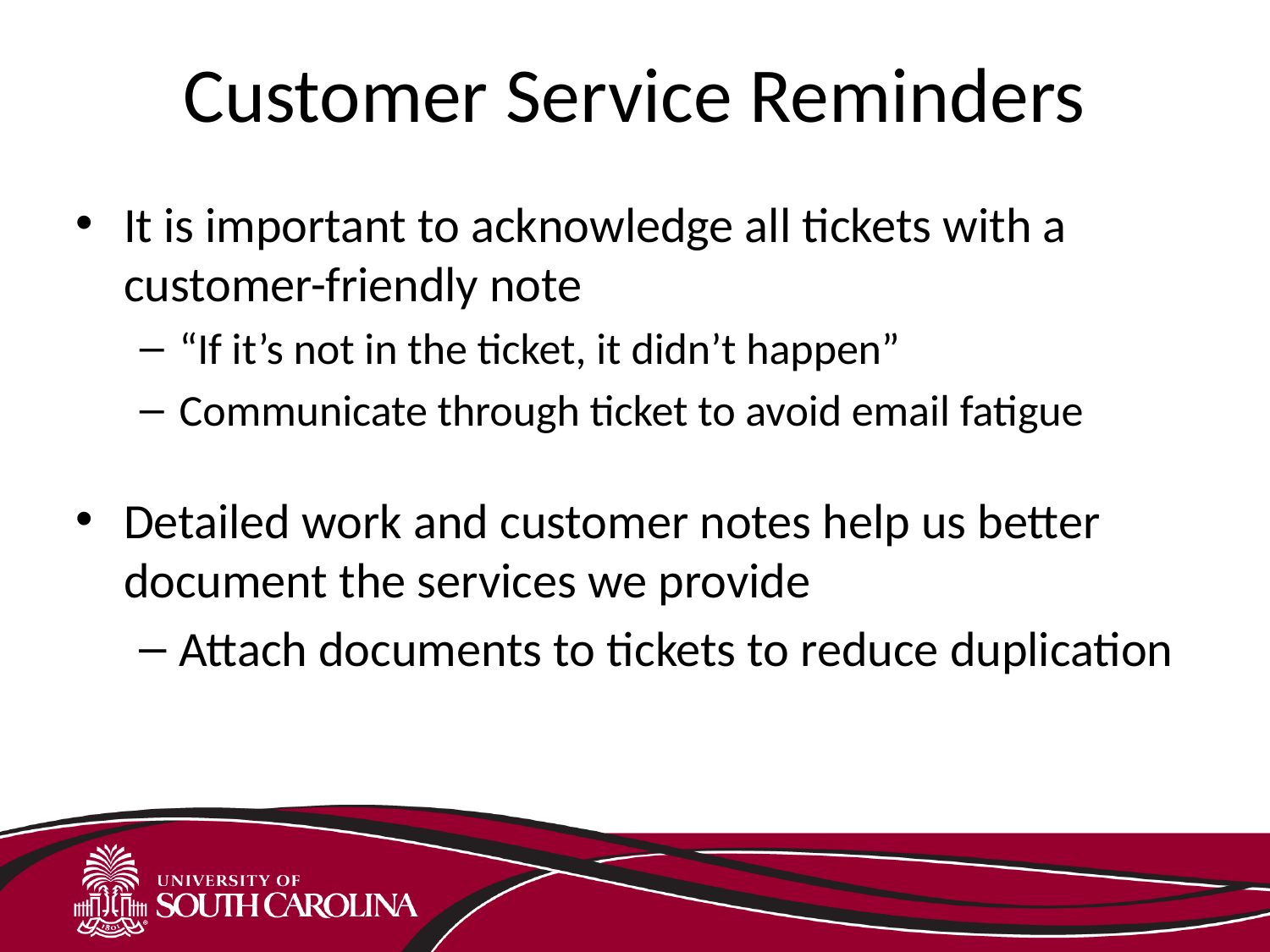

# Customer Service Reminders

It is important to acknowledge all tickets with a customer-friendly note
“If it’s not in the ticket, it didn’t happen”
Communicate through ticket to avoid email fatigue

Detailed work and customer notes help us better document the services we provide
Attach documents to tickets to reduce duplication